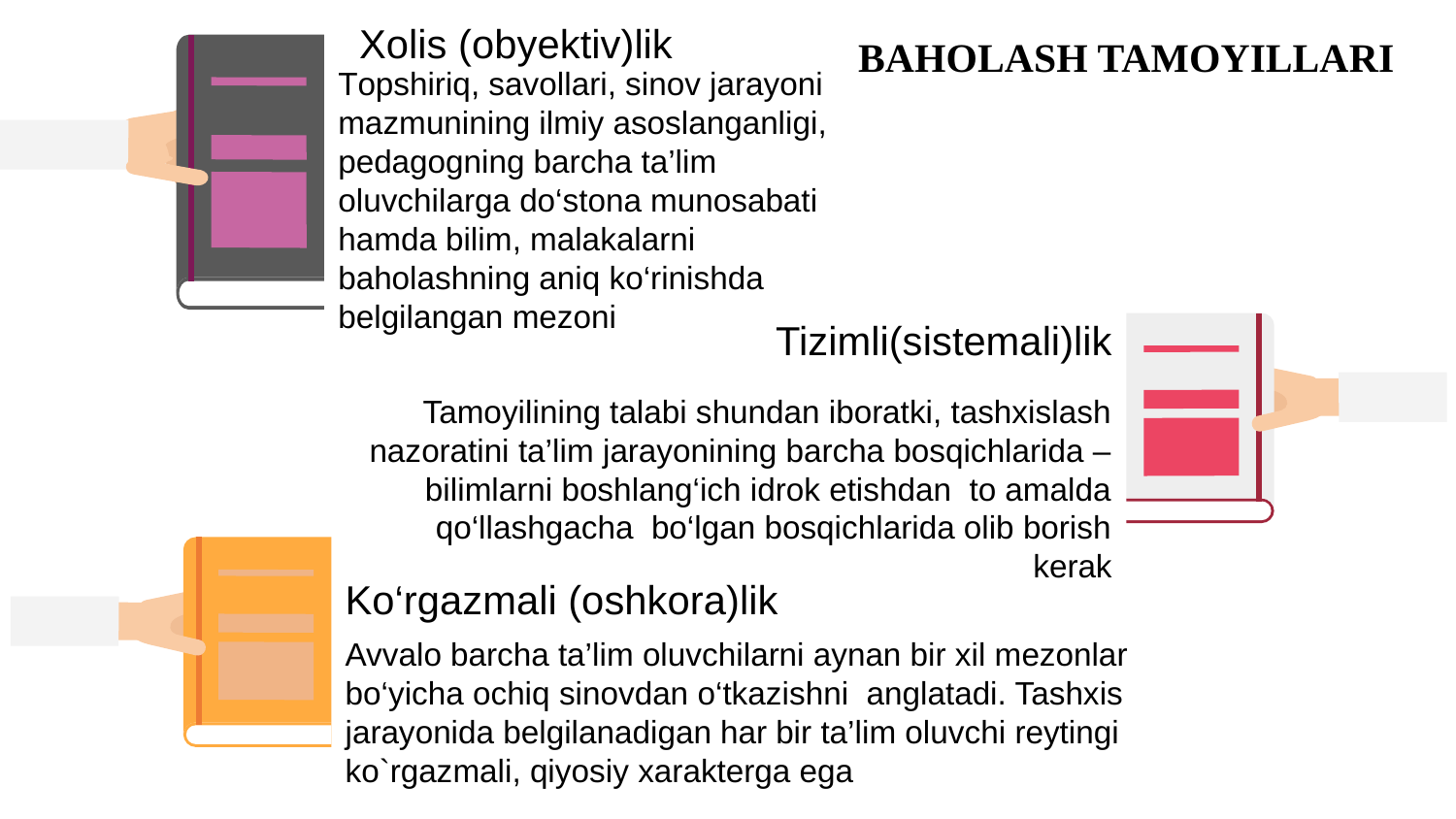

Xolis (obyektiv)lik
Topshiriq, savollari, sinov jarayoni mazmunining ilmiy asoslanganligi, pedagogning barcha ta’lim oluvchilarga do‘stona munosabati hamda bilim, malakalarni baholashning aniq ko‘rinishda  belgilangan mezoni
BAHOLASH TAMOYILLARI

Tizimli(sistemali)lik
Tamoyilining talabi shundan iboratki, tashxislash nazoratini ta’lim jarayonining barcha bosqichlarida – bilimlarni boshlang‘ich idrok etishdan  to amalda qo‘llashgacha  bo‘lgan bosqichlarida olib borish kerak

Ko‘rgazmali (oshkora)lik
Avvalo barcha ta’lim oluvchilarni aynan bir xil mezonlar bo‘yicha ochiq sinovdan o‘tkazishni  anglatadi. Tashxis jarayonida belgilanadigan har bir ta’lim oluvchi reytingi ko`rgazmali, qiyosiy xarakterga ega